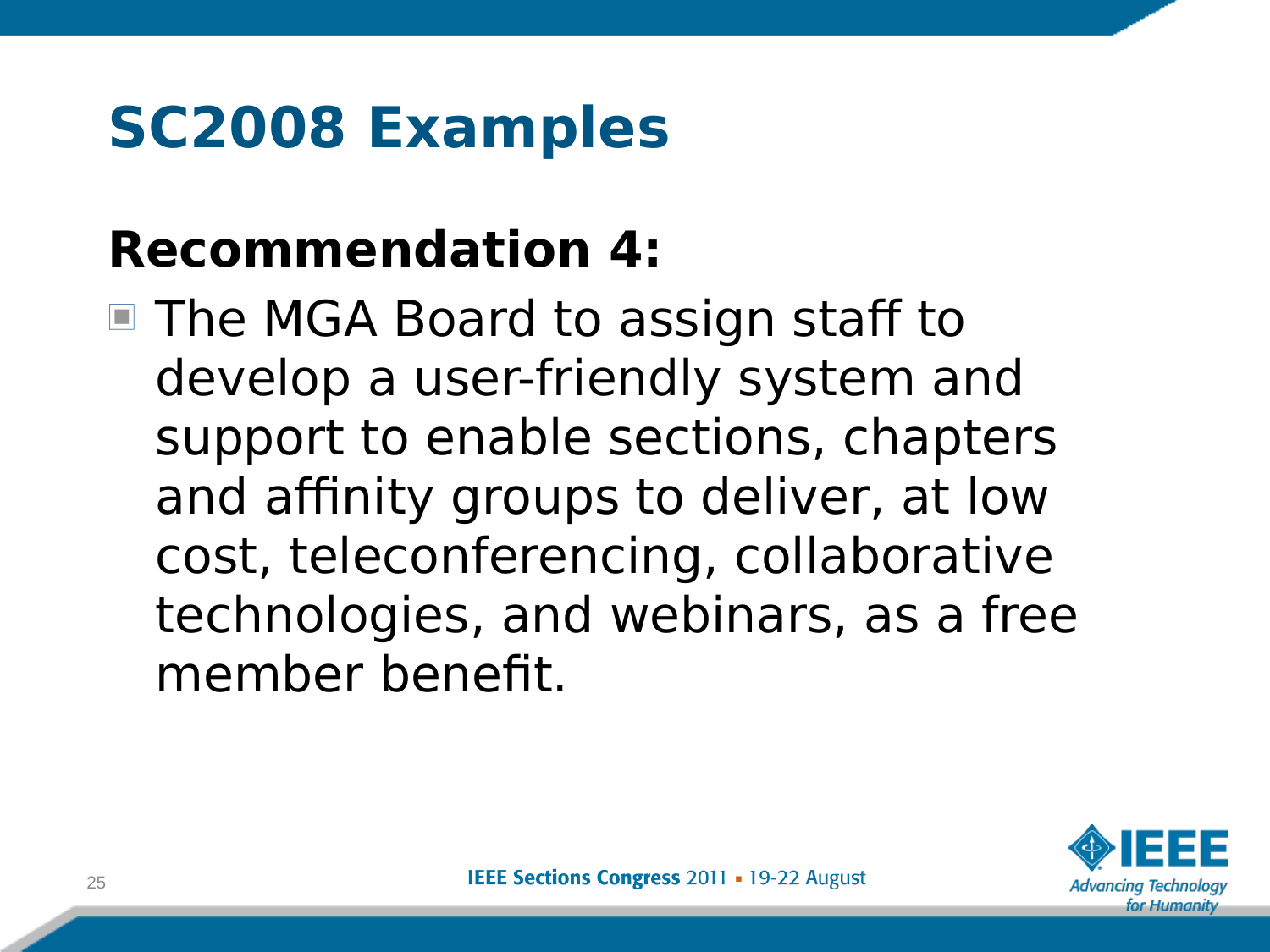

SC2008 Examples
Recommendation 4:
The MGA Board to assign staff to develop a user-friendly system and support to enable sections, chapters and affinity groups to deliver, at low cost, teleconferencing, collaborative technologies, and webinars, as a free member benefit.
25